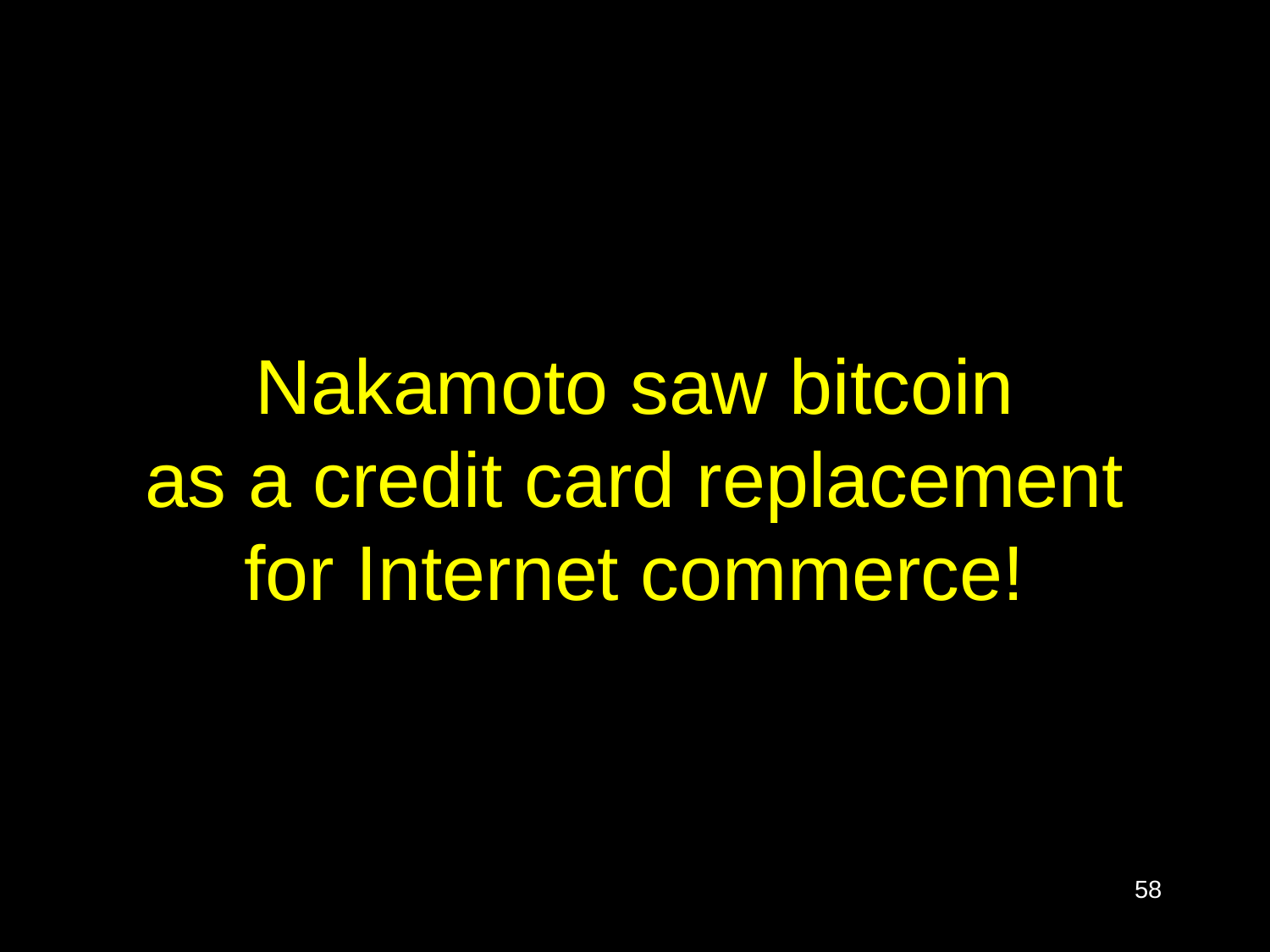

# Nakamoto saw bitcoin as a credit card replacement for Internet commerce!
58